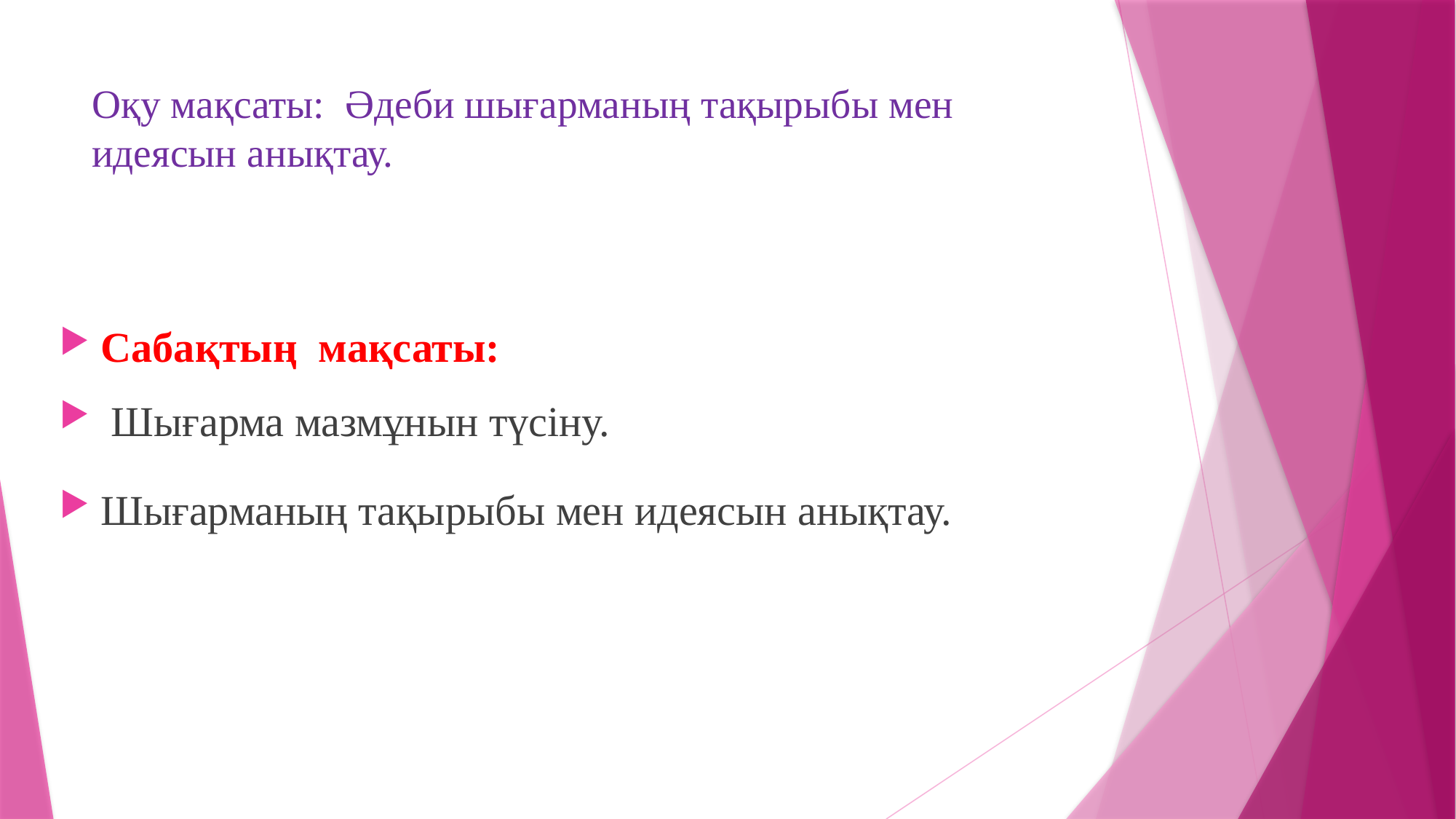

# Оқу мақсаты:  Әдеби шығарманың тақырыбы мен  идеясын анықтау.

Сабақтың  мақсаты:
 Шығарма мазмұнын түсіну.
Шығарманың тақырыбы мен идеясын анықтау.